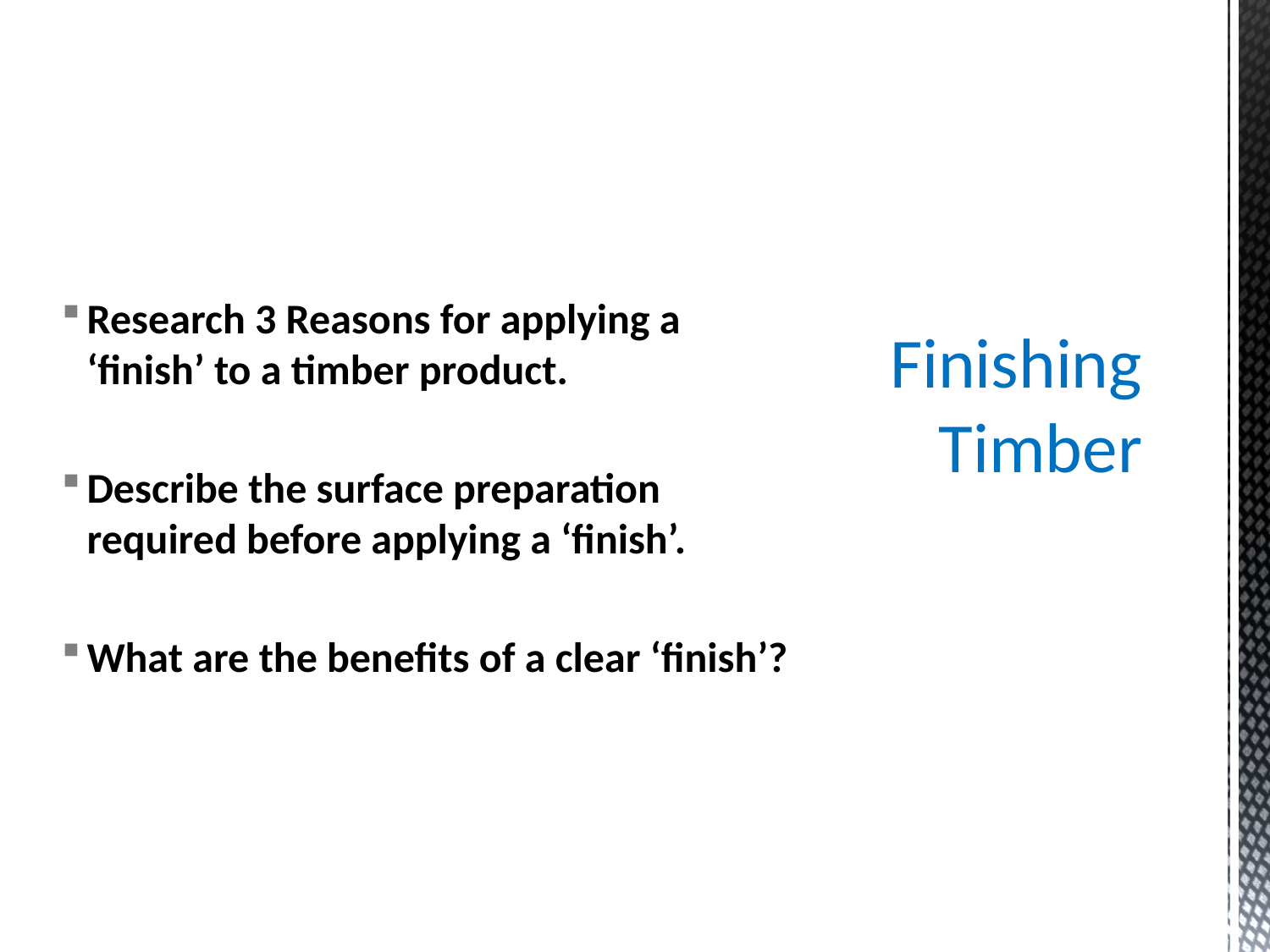

Research 3 Reasons for applying a ‘finish’ to a timber product.

Describe the surface preparation required before applying a ‘finish’.

What are the benefits of a clear ‘finish’?
# Finishing Timber